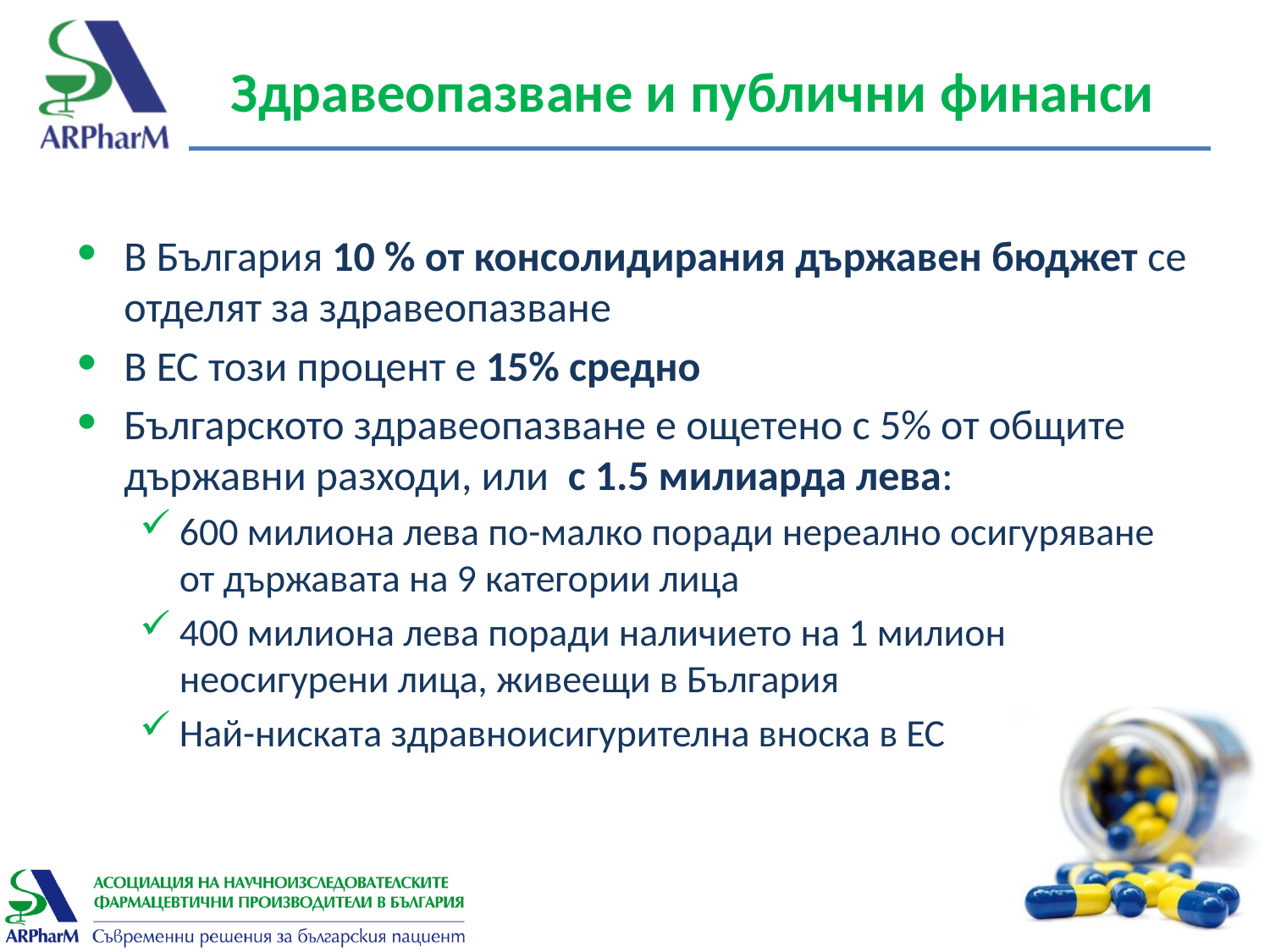

# Здравеопазване и публични финанси
В България 10 % от консолидирания държавен бюджет се отделят за здравеопазване
В ЕС този процент е 15% средно
Българското здравеопазване е ощетено с 5% от общите държавни разходи, или  с 1.5 милиарда лева:
600 милиона лева по-малко поради нереално осигуряване от държавата на 9 категории лица
400 милиона лева поради наличието на 1 милион неосигурени лица, живеещи в България
Най-ниската здравноисигурителна вноска в ЕС